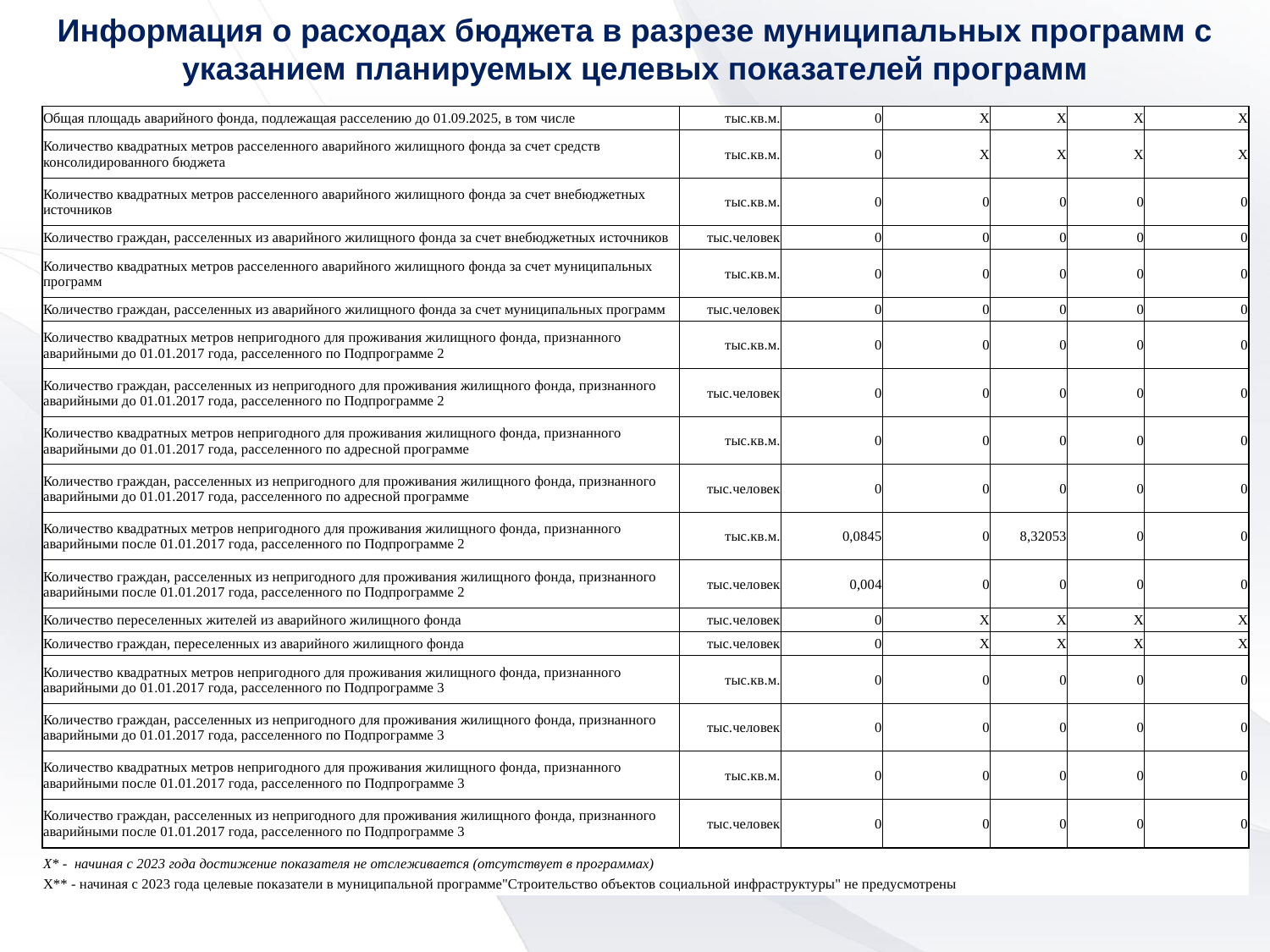

Информация о расходах бюджета в разрезе муниципальных программ с указанием планируемых целевых показателей программ
| Общая площадь аварийного фонда, подлежащая расселению до 01.09.2025, в том числе | тыс.кв.м. | 0 | Х | Х | Х | Х |
| --- | --- | --- | --- | --- | --- | --- |
| Количество квадратных метров расселенного аварийного жилищного фонда за счет средств консолидированного бюджета | тыс.кв.м. | 0 | Х | Х | Х | Х |
| Количество квадратных метров расселенного аварийного жилищного фонда за счет внебюджетных источников | тыс.кв.м. | 0 | 0 | 0 | 0 | 0 |
| Количество граждан, расселенных из аварийного жилищного фонда за счет внебюджетных источников | тыс.человек | 0 | 0 | 0 | 0 | 0 |
| Количество квадратных метров расселенного аварийного жилищного фонда за счет муниципальных программ | тыс.кв.м. | 0 | 0 | 0 | 0 | 0 |
| Количество граждан, расселенных из аварийного жилищного фонда за счет муниципальных программ | тыс.человек | 0 | 0 | 0 | 0 | 0 |
| Количество квадратных метров непригодного для проживания жилищного фонда, признанного аварийными до 01.01.2017 года, расселенного по Подпрограмме 2 | тыс.кв.м. | 0 | 0 | 0 | 0 | 0 |
| Количество граждан, расселенных из непригодного для проживания жилищного фонда, признанного аварийными до 01.01.2017 года, расселенного по Подпрограмме 2 | тыс.человек | 0 | 0 | 0 | 0 | 0 |
| Количество квадратных метров непригодного для проживания жилищного фонда, признанного аварийными до 01.01.2017 года, расселенного по адресной программе | тыс.кв.м. | 0 | 0 | 0 | 0 | 0 |
| Количество граждан, расселенных из непригодного для проживания жилищного фонда, признанного аварийными до 01.01.2017 года, расселенного по адресной программе | тыс.человек | 0 | 0 | 0 | 0 | 0 |
| Количество квадратных метров непригодного для проживания жилищного фонда, признанного аварийными после 01.01.2017 года, расселенного по Подпрограмме 2 | тыс.кв.м. | 0,0845 | 0 | 8,32053 | 0 | 0 |
| Количество граждан, расселенных из непригодного для проживания жилищного фонда, признанного аварийными после 01.01.2017 года, расселенного по Подпрограмме 2 | тыс.человек | 0,004 | 0 | 0 | 0 | 0 |
| Количество переселенных жителей из аварийного жилищного фонда | тыс.человек | 0 | Х | Х | Х | Х |
| Количество граждан, переселенных из аварийного жилищного фонда | тыс.человек | 0 | Х | Х | Х | Х |
| Количество квадратных метров непригодного для проживания жилищного фонда, признанного аварийными до 01.01.2017 года, расселенного по Подпрограмме 3 | тыс.кв.м. | 0 | 0 | 0 | 0 | 0 |
| Количество граждан, расселенных из непригодного для проживания жилищного фонда, признанного аварийными до 01.01.2017 года, расселенного по Подпрограмме 3 | тыс.человек | 0 | 0 | 0 | 0 | 0 |
| Количество квадратных метров непригодного для проживания жилищного фонда, признанного аварийными после 01.01.2017 года, расселенного по Подпрограмме 3 | тыс.кв.м. | 0 | 0 | 0 | 0 | 0 |
| Количество граждан, расселенных из непригодного для проживания жилищного фонда, признанного аварийными после 01.01.2017 года, расселенного по Подпрограмме 3 | тыс.человек | 0 | 0 | 0 | 0 | 0 |
| Х\* - начиная с 2023 года достижение показателя не отслеживается (отсутствует в программах) |  |  |  |  |  |  |
| Х\*\* - начиная с 2023 года целевые показатели в муниципальной программе"Строительство объектов социальной инфраструктуры" не предусмотрены |  |  |  |  |  |  |